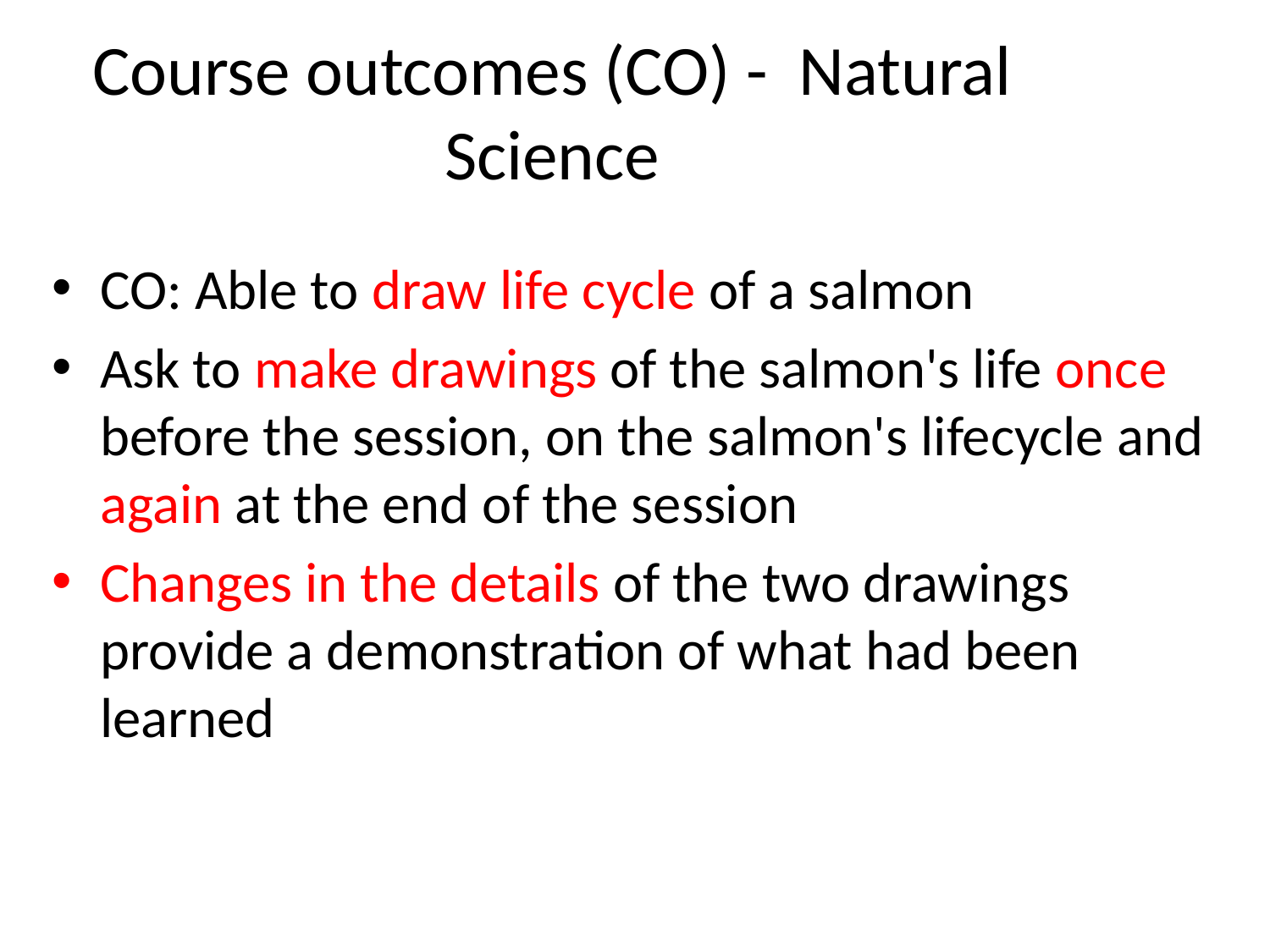

# Course outcomes (CO) -  Natural Science
CO: Able to draw life cycle of a salmon
Ask to make drawings of the salmon's life once before the session, on the salmon's lifecycle and again at the end of the session
Changes in the details of the two drawings provide a demonstration of what had been learned